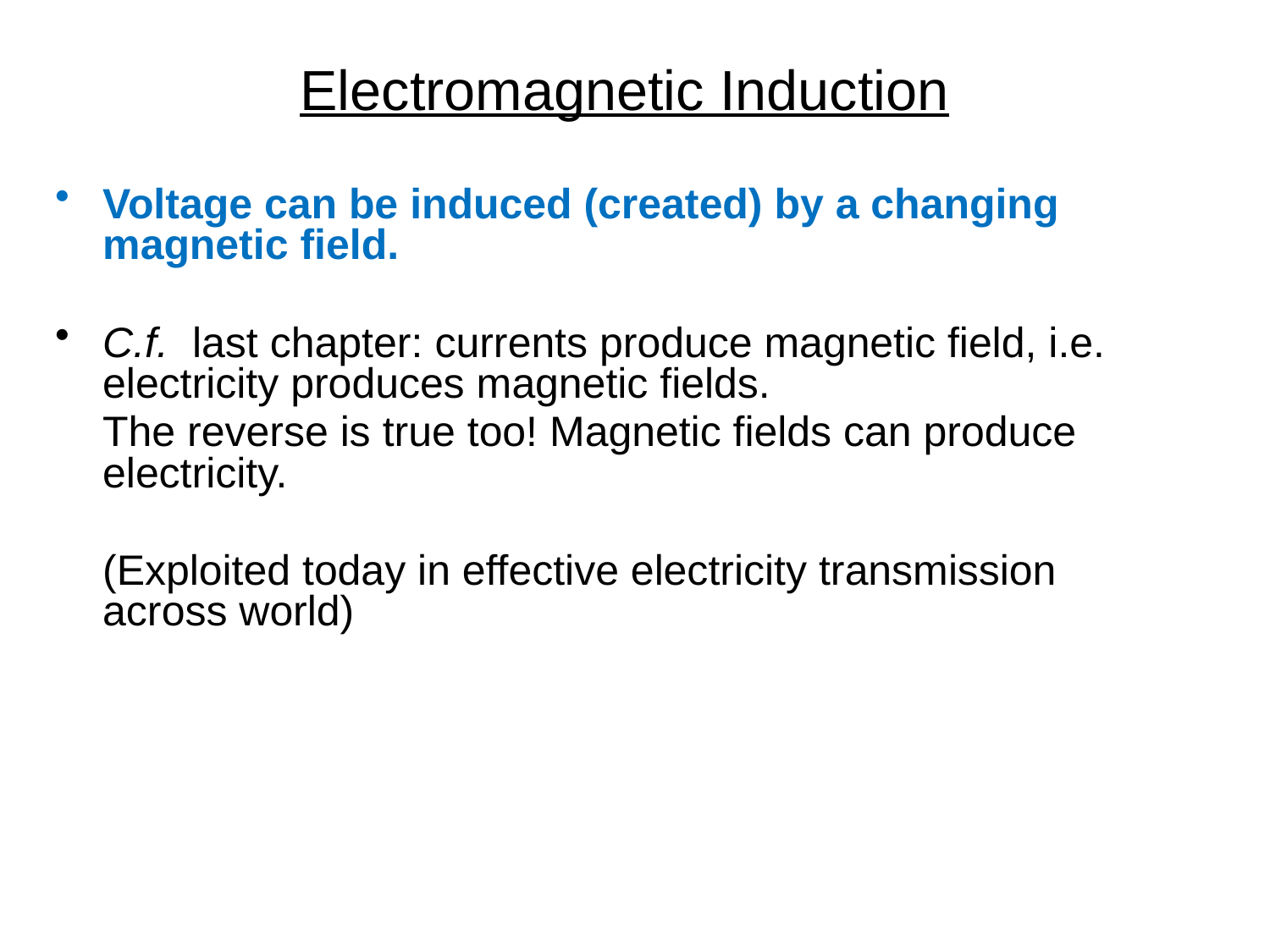

# Electromagnetic Induction
Voltage can be induced (created) by a changing magnetic field.

C.f.  last chapter: currents produce magnetic field, i.e. electricity produces magnetic fields.
	The reverse is true too! Magnetic fields can produce electricity.

	(Exploited today in effective electricity transmission across world)